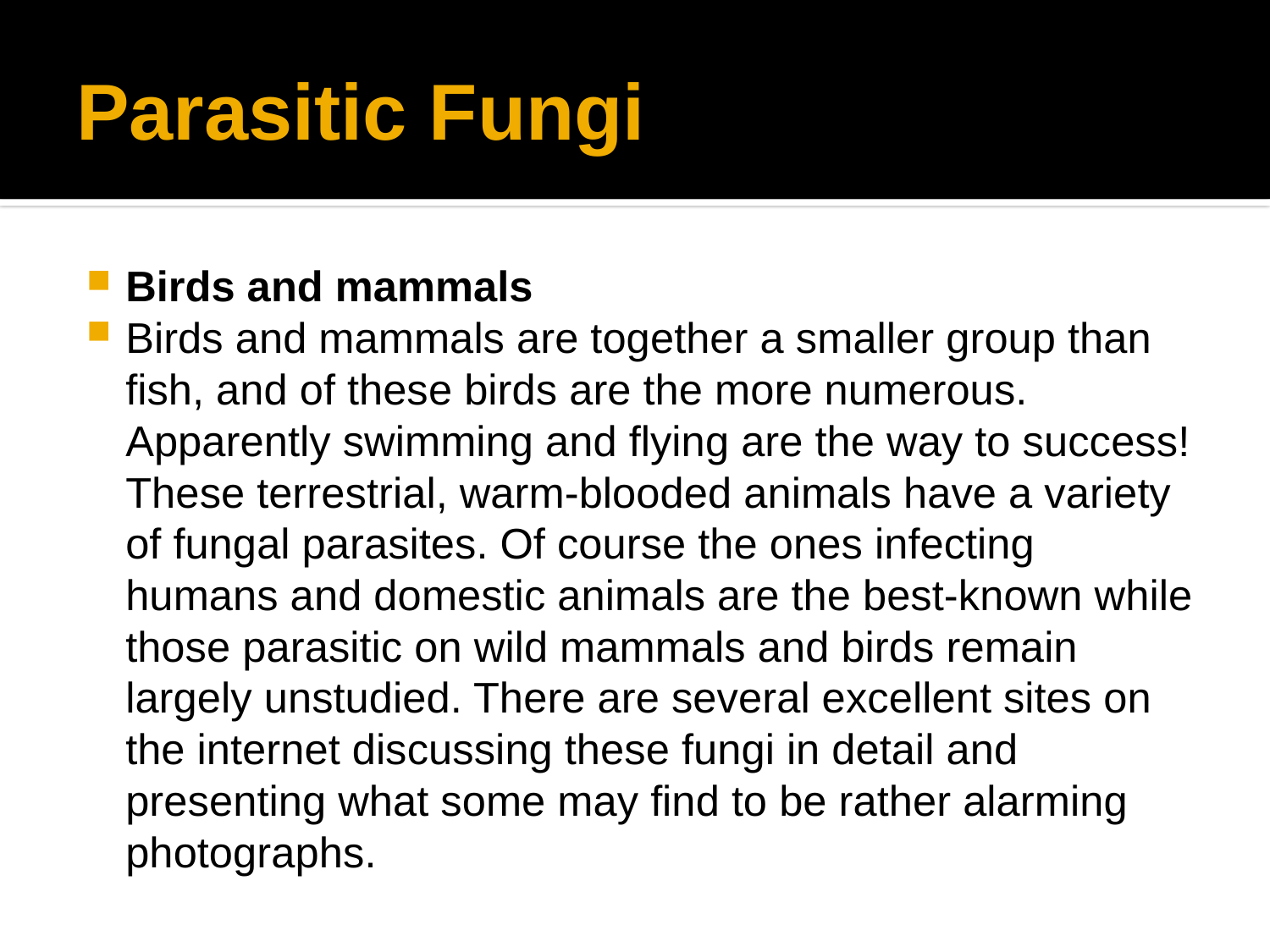

# Parasitic Fungi
Birds and mammals
Birds and mammals are together a smaller group than fish, and of these birds are the more numerous. Apparently swimming and flying are the way to success! These terrestrial, warm-blooded animals have a variety of fungal parasites. Of course the ones infecting humans and domestic animals are the best-known while those parasitic on wild mammals and birds remain largely unstudied. There are several excellent sites on the internet discussing these fungi in detail and presenting what some may find to be rather alarming photographs.